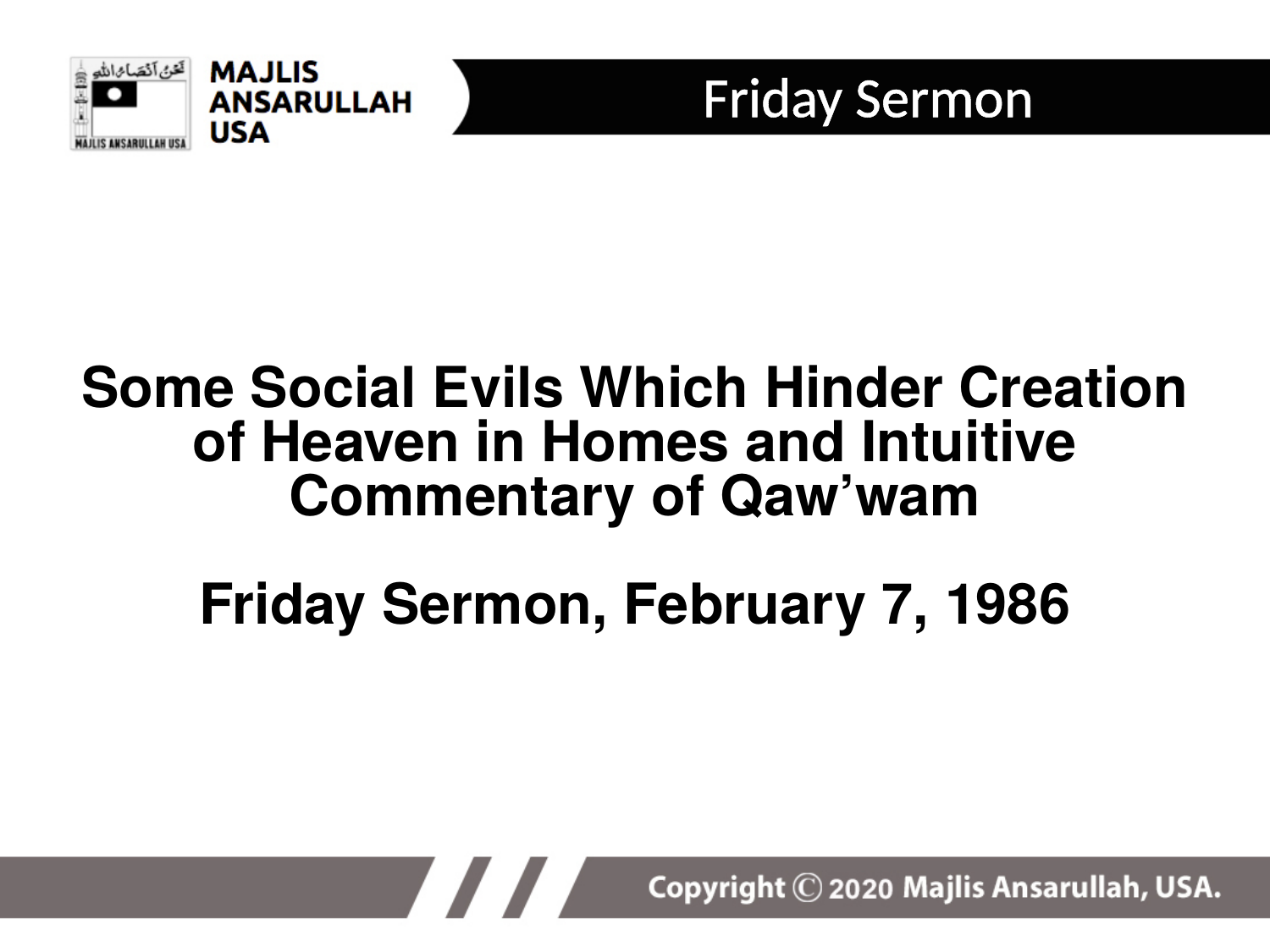

Friday Sermon
# Some Social Evils Which Hinder Creation of Heaven in Homes and Intuitive Commentary of Qaw’wam Friday Sermon, February 7, 1986